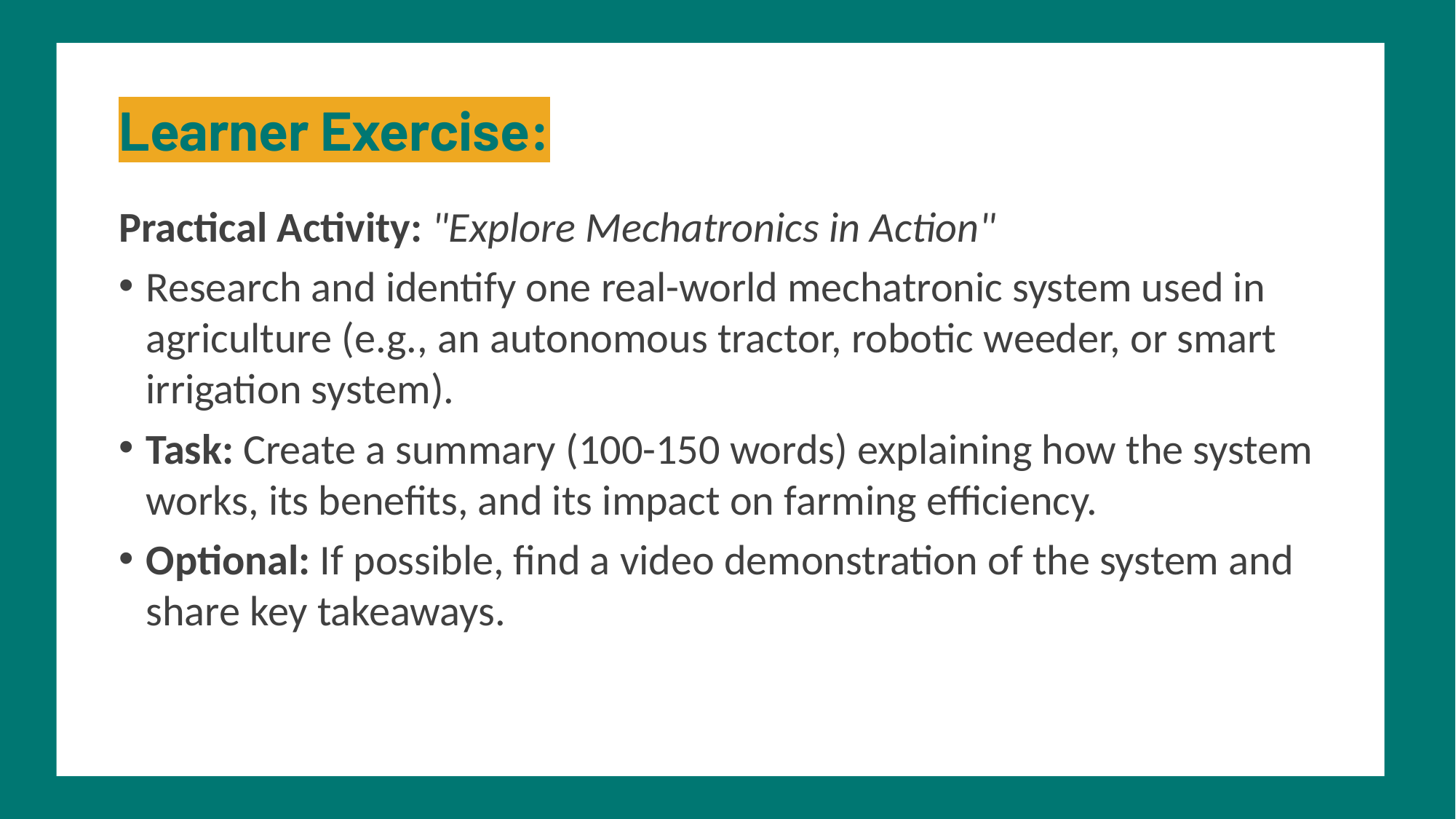

Learner Exercise:
Practical Activity: "Explore Mechatronics in Action"
Research and identify one real-world mechatronic system used in agriculture (e.g., an autonomous tractor, robotic weeder, or smart irrigation system).
Task: Create a summary (100-150 words) explaining how the system works, its benefits, and its impact on farming efficiency.
Optional: If possible, find a video demonstration of the system and share key takeaways.